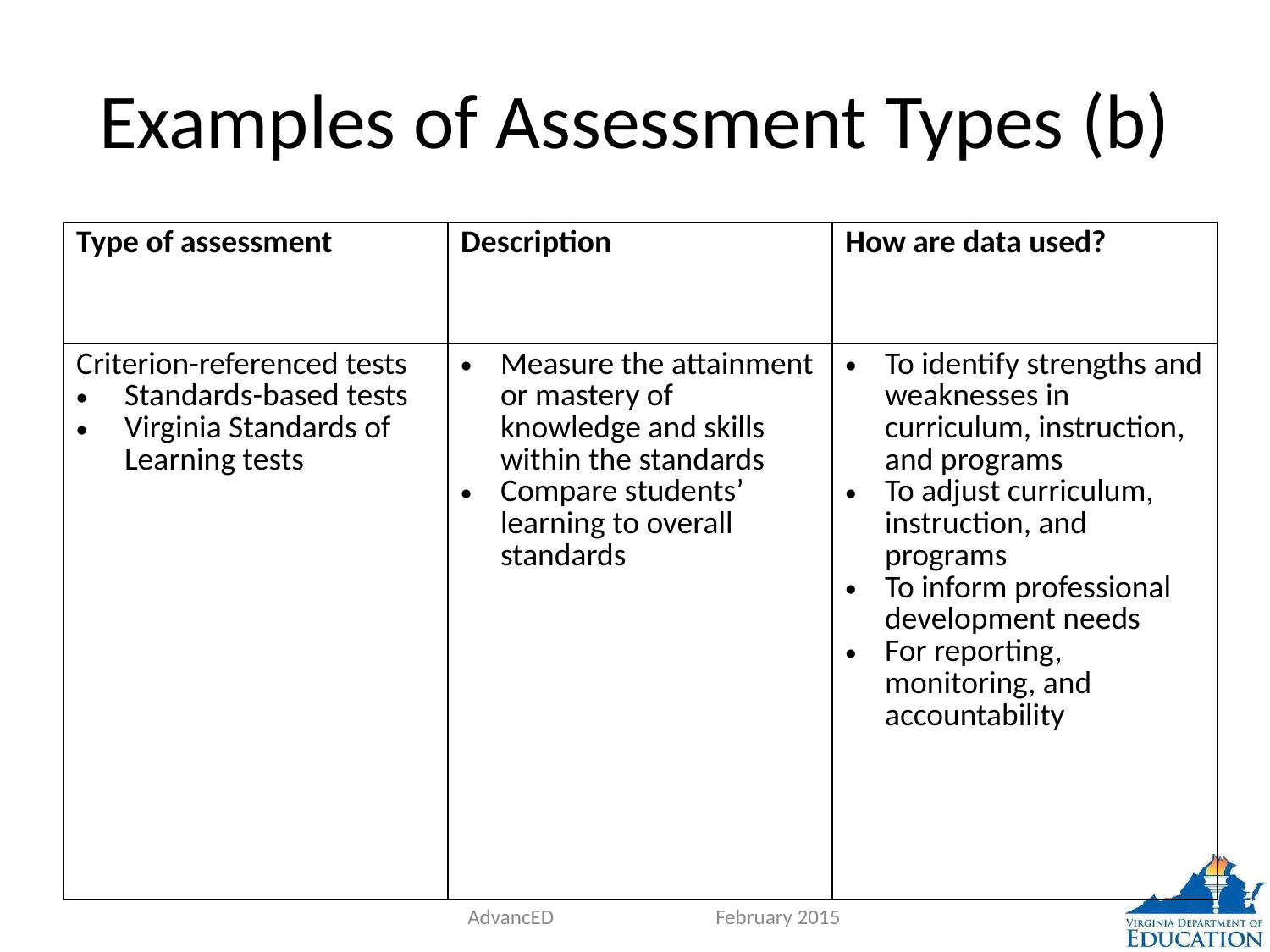

# Examples of Assessment Types (b)
| Type of assessment | Description | How are data used? |
| --- | --- | --- |
| Criterion-referenced tests Standards-based tests Virginia Standards of Learning tests | Measure the attainment or mastery of knowledge and skills within the standards Compare students’ learning to overall standards | To identify strengths and weaknesses in curriculum, instruction, and programs To adjust curriculum, instruction, and programs To inform professional development needs For reporting, monitoring, and accountability |